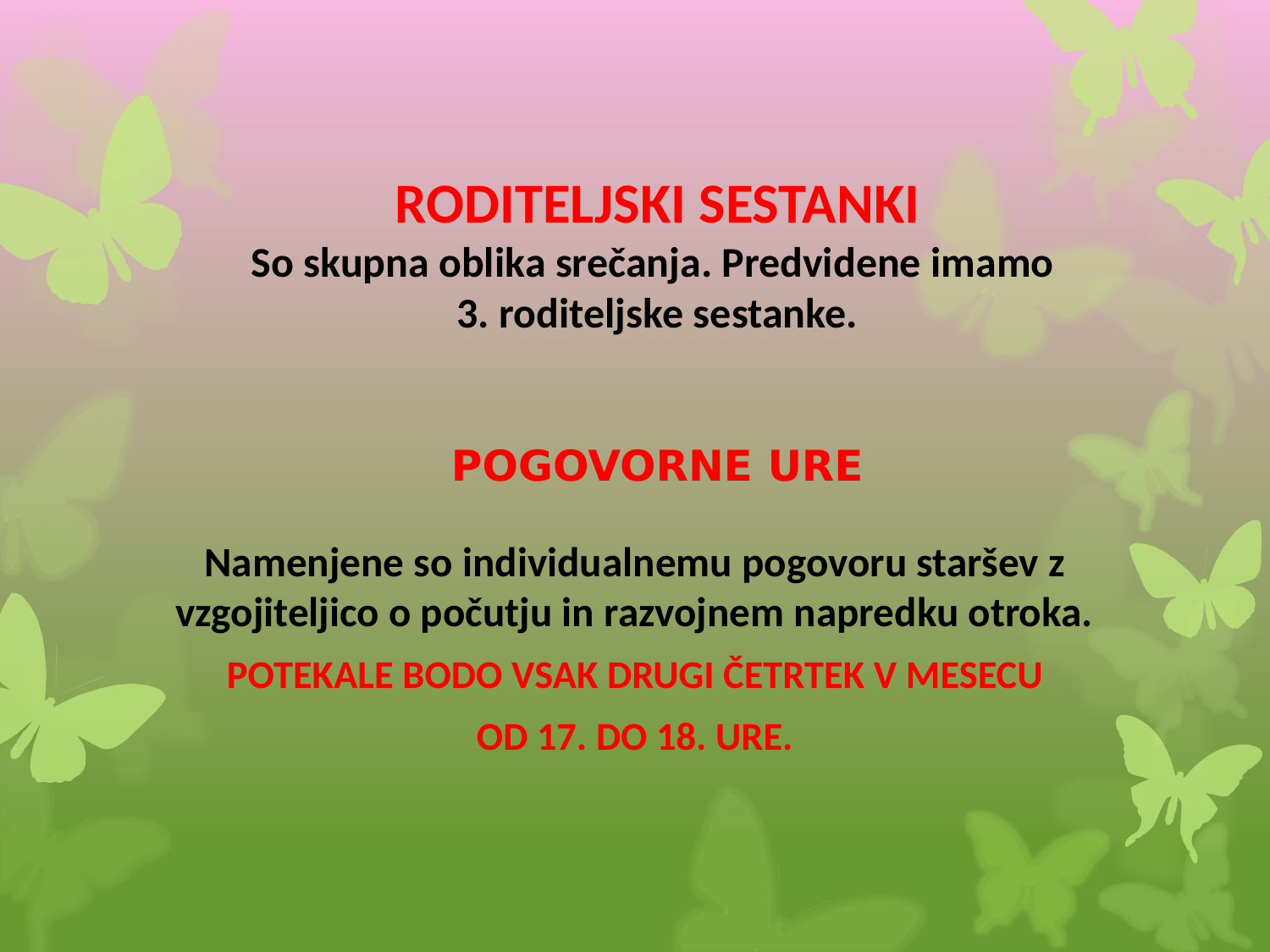

# RODITELJSKI SESTANKI So skupna oblika srečanja. Predvidene imamo 3. roditeljske sestanke.

Namenjene so individualnemu pogovoru staršev z vzgojiteljico o počutju in razvojnem napredku otroka.
POTEKALE BODO VSAK DRUGI ČETRTEK V MESECU
OD 17. DO 18. URE.

POGOVORNE URE